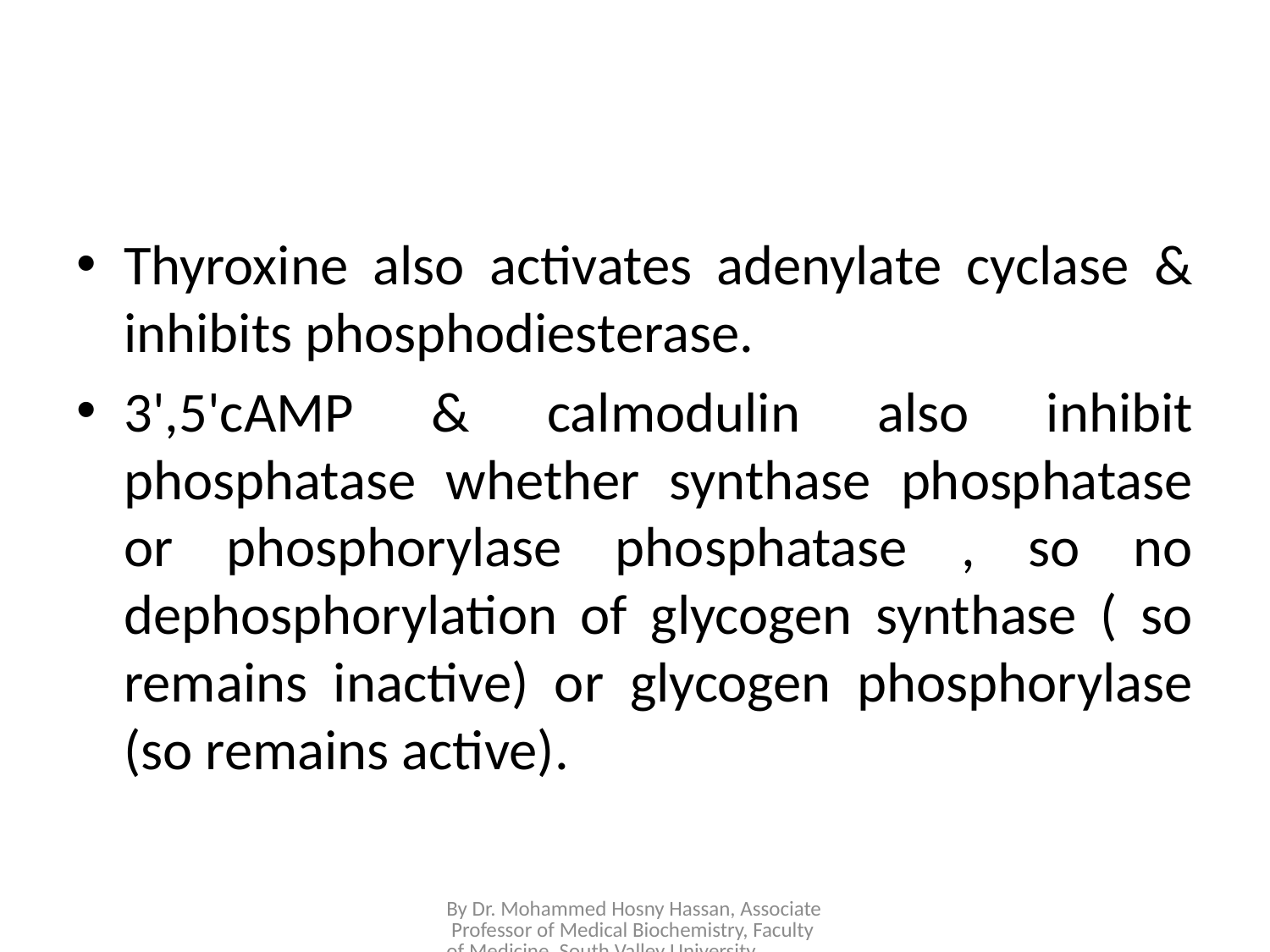

#
Thyroxine also activates adenylate cyclase & inhibits phosphodiesterase.
3',5'cAMP & calmodulin also inhibit phosphatase whether synthase phosphatase or phosphorylase phosphatase , so no dephosphorylation of glycogen synthase ( so remains inactive) or glycogen phosphorylase (so remains active).

By Dr. Mohammed Hosny Hassan, Associate Professor of Medical Biochemistry, Faculty of Medicine, South Valley University